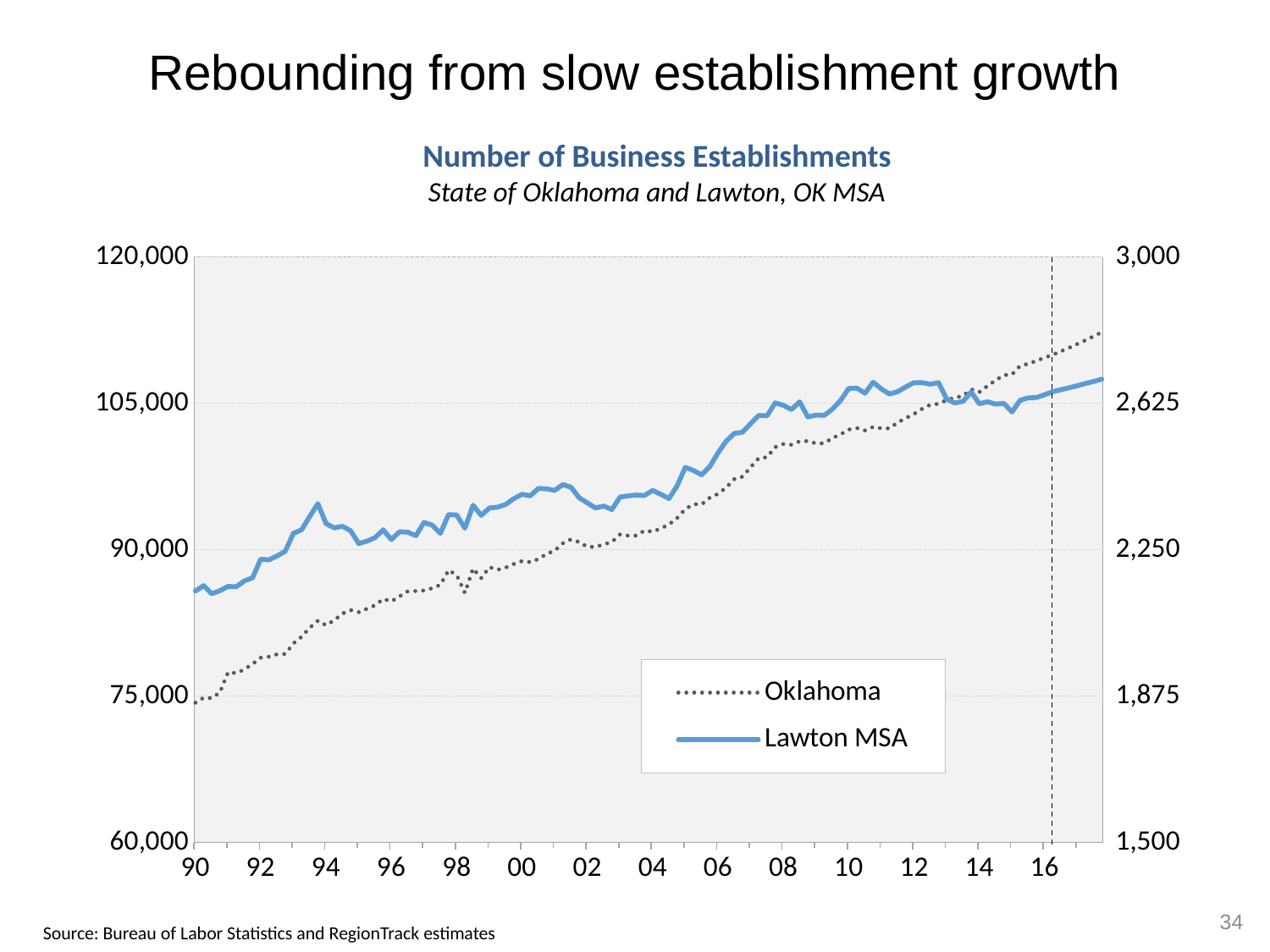

Rebounding from slow establishment growth
Number of Business Establishments
State of Oklahoma and Lawton, OK MSA

### Chart

| Category | Oklahoma | Lawton MSA |
|---|---|---|
| 32874 | 74318.0 | 2144.0 |
| 32964 | 74828.0 | 2158.0 |
| 33055 | 74792.0 | 2137.0 |
| 33147 | 75372.0 | 2145.0 |
| 33239 | 77443.0 | 2156.0 |
| 33329 | 77352.0 | 2155.0 |
| 33420 | 77739.0 | 2170.0 |
| 33512 | 78286.0 | 2178.0 |
| 33604 | 78925.0 | 2226.0 |
| 33695 | 79035.0 | 2224.0 |
| 33786 | 79281.0 | 2234.0 |
| 33878 | 79312.0 | 2246.0 |
| 33970 | 80393.0 | 2292.0 |
| 34060 | 81074.0 | 2301.0 |
| 34151 | 82001.0 | 2335.0 |
| 34243 | 82723.0 | 2368.0 |
| 34335 | 82252.0 | 2317.0 |
| 34425 | 82765.0 | 2306.0 |
| 34516 | 83448.0 | 2310.0 |
| 34608 | 83811.0 | 2299.0 |
| 34700 | 83599.0 | 2266.0 |
| 34790 | 83943.0 | 2272.0 |
| 34881 | 84302.0 | 2281.0 |
| 34973 | 84954.0 | 2301.0 |
| 35065 | 84710.0 | 2276.0 |
| 35156 | 85216.0 | 2296.0 |
| 35247 | 85727.0 | 2295.0 |
| 35339 | 85764.0 | 2286.0 |
| 35431 | 85815.0 | 2320.0 |
| 35521 | 86056.0 | 2313.0 |
| 35612 | 86390.0 | 2292.0 |
| 35704 | 87902.0 | 2340.0 |
| 35796 | 87401.0 | 2339.0 |
| 35886 | 85574.0 | 2305.0 |
| 35977 | 88076.0 | 2364.0 |
| 36069 | 87085.0 | 2338.0 |
| 36161 | 88223.0 | 2357.0 |
| 36251 | 87947.0 | 2359.0 |
| 36342 | 88168.0 | 2366.0 |
| 36434 | 88533.0 | 2381.0 |
| 36526 | 88839.0 | 2392.0 |
| 36617 | 88728.0 | 2388.0 |
| 36708 | 89044.0 | 2407.0 |
| 36800 | 89570.0 | 2406.0 |
| 36892 | 89894.0 | 2402.0 |
| 36982 | 90664.0 | 2417.0 |
| 37073 | 91069.0 | 2410.0 |
| 37165 | 90786.0 | 2383.0 |
| 37257 | 90295.0 | 2370.0 |
| 37347 | 90293.0 | 2357.0 |
| 37438 | 90549.0 | 2362.0 |
| 37530 | 90791.0 | 2353.0 |
| 37622 | 91575.0 | 2385.0 |
| 37712 | 91446.0 | 2388.0 |
| 37803 | 91448.0 | 2390.0 |
| 37895 | 91974.0 | 2389.0 |
| 37987 | 91844.0 | 2402.0 |
| 38078 | 92174.0 | 2392.0 |
| 38169 | 92600.0 | 2381.0 |
| 38261 | 93243.0 | 2414.0 |
| 38353 | 94164.0 | 2461.0 |
| 38443 | 94669.0 | 2453.0 |
| 38534 | 94648.0 | 2442.0 |
| 38626 | 95329.0 | 2463.0 |
| 38718 | 95719.0 | 2498.0 |
| 38808 | 96374.0 | 2528.0 |
| 38899 | 97232.0 | 2548.0 |
| 38991 | 97484.0 | 2551.0 |
| 39083 | 98461.0 | 2573.0 |
| 39173 | 99391.0 | 2594.0 |
| 39264 | 99474.0 | 2593.0 |
| 39356 | 100510.0 | 2626.0 |
| 39448 | 100833.0 | 2620.0 |
| 39539 | 100753.0 | 2609.0 |
| 39630 | 101111.0 | 2629.0 |
| 39722 | 101135.0 | 2590.0 |
| 39814 | 100889.0 | 2595.0 |
| 39904 | 100902.0 | 2594.0 |
| 39995 | 101437.0 | 2610.0 |
| 40087 | 101819.0 | 2632.0 |
| 40179 | 102310.0 | 2663.0 |
| 40269 | 102470.0 | 2664.0 |
| 40360 | 102227.0 | 2651.0 |
| 40452 | 102588.0 | 2679.0 |
| 40544 | 102447.0 | 2662.0 |
| 40634 | 102430.0 | 2649.0 |
| 40725 | 103035.0 | 2655.0 |
| 40817 | 103490.0 | 2667.0 |
| 40909 | 103905.0 | 2678.0 |
| 41000 | 104438.0 | 2678.0 |
| 41091 | 104851.0 | 2674.0 |
| 41183 | 104949.0 | 2678.0 |
| 41275 | 105337.0 | 2636.0 |
| 41365 | 105582.0 | 2626.0 |
| 41456 | 105761.0 | 2630.0 |
| 41548 | 106435.0 | 2654.0 |
| 41640 | 106148.0 | 2624.0 |
| 41730 | 106782.0 | 2629.0 |
| 41821 | 107368.0 | 2623.0 |
| 41913 | 107887.0 | 2625.0 |
| 42005 | 107965.0 | 2603.0 |
| 42095 | 108844.0 | 2633.0 |
| 42186 | 109054.8 | 2639.0 |
| 42278 | 109360.7 | 2640.0 |
| 42370 | 109678.8 | 2647.0 |
| 42461 | 109989.3 | 2655.0 |
| 42552 | 110326.4 | 2660.0 |
| 42644 | 110694.3 | 2665.0 |
| 42736 | 111075.6 | 2670.0 |
| 42826 | 111465.4 | 2676.0 |
| 42917 | 111872.0 | 2681.0 |
| 43009 | 112292.0 | 2687.0 |
34
Source: Bureau of Labor Statistics and RegionTrack estimates